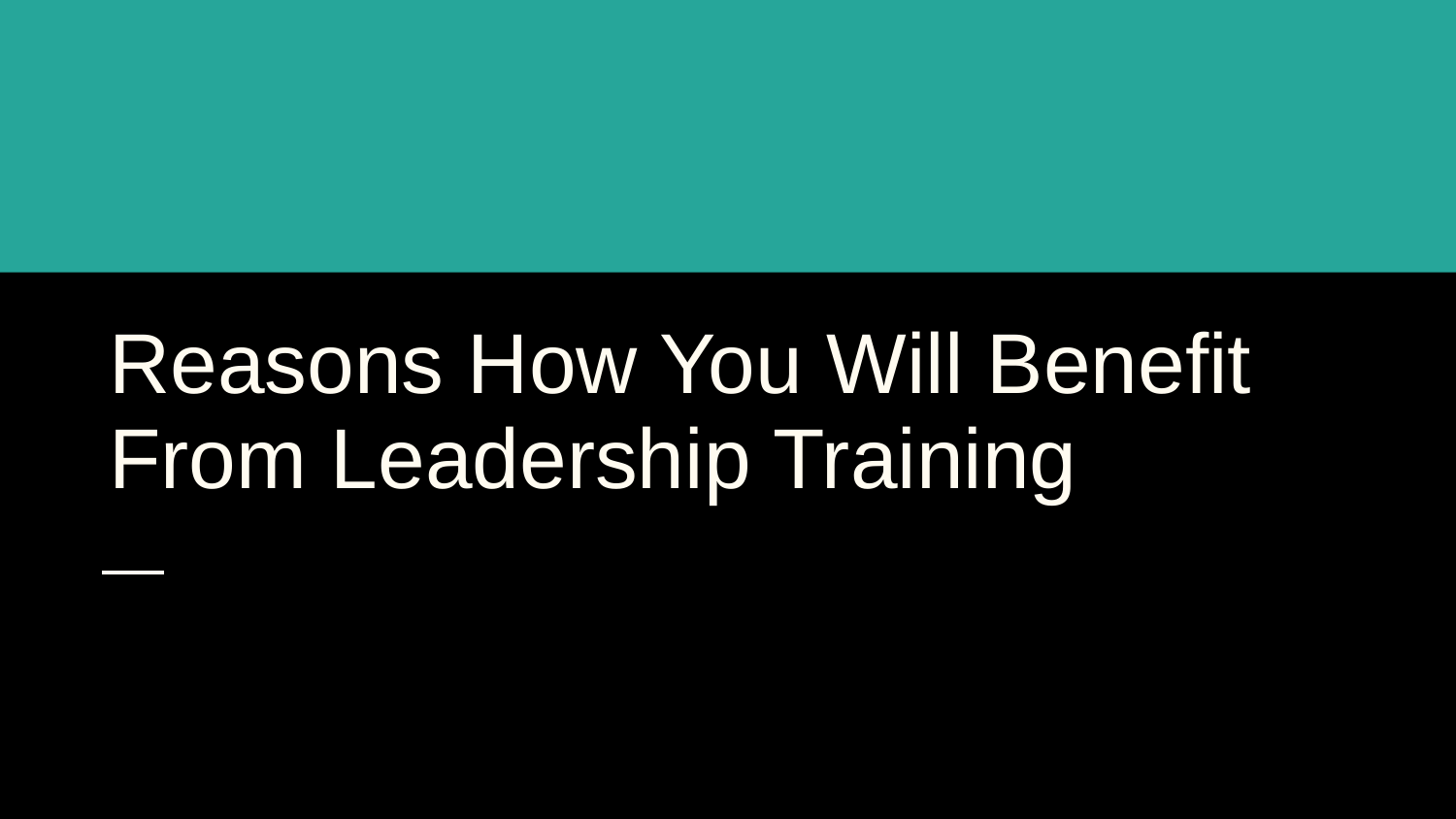

# Reasons How You Will Benefit From Leadership Training